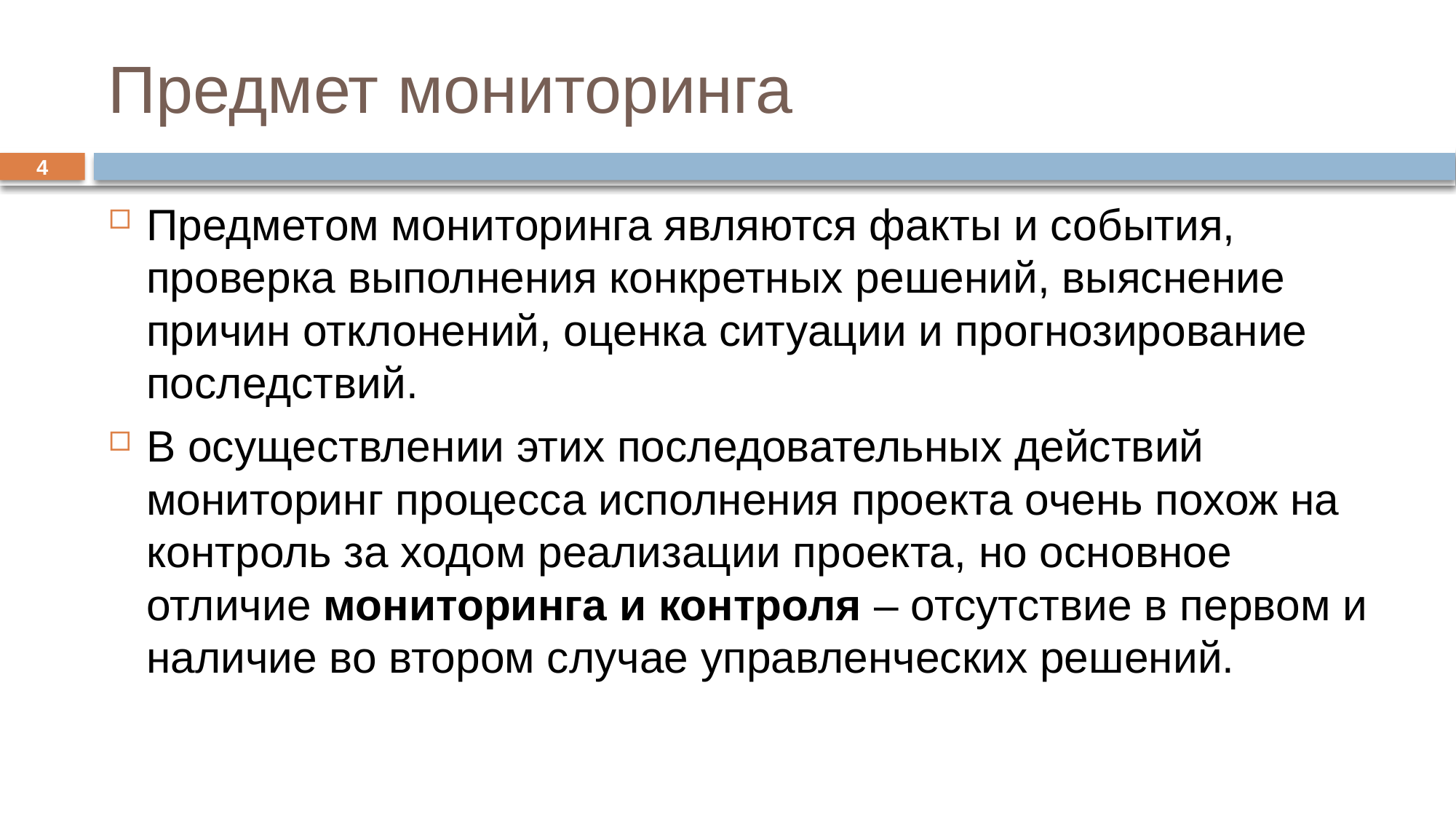

# Предмет мониторинга
4
Предметом мониторинга являются факты и события, проверка выполнения конкретных решений, выяснение причин отклонений, оценка ситуации и прогнозирование последствий.
В осуществлении этих последовательных действий мониторинг процесса исполнения проекта очень похож на контроль за ходом реализации проекта, но основное отличие мониторинга и контроля – отсутствие в первом и наличие во втором случае управленческих решений.